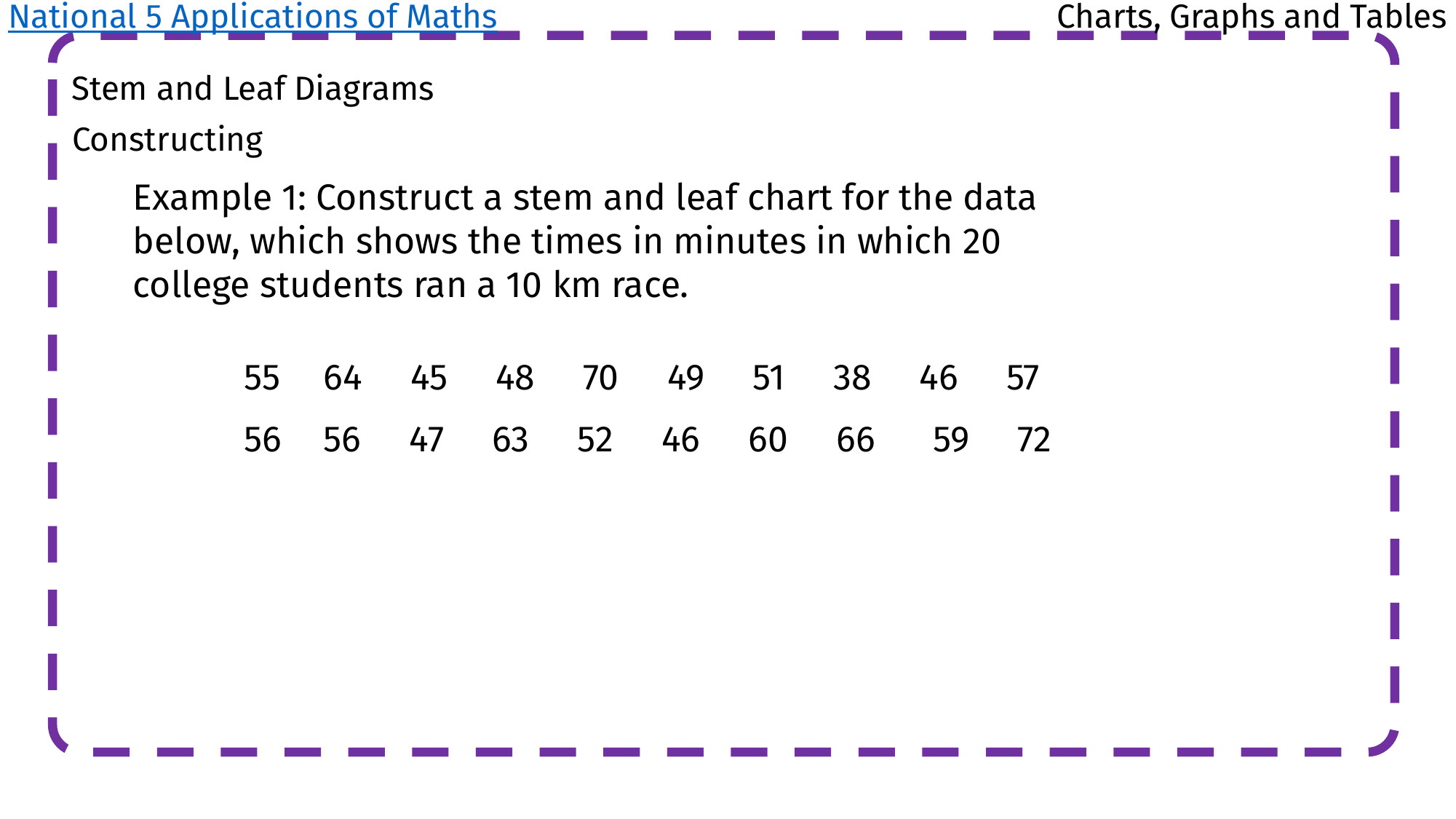

National 5 Applications of Maths
Charts, Graphs and Tables

Stem and Leaf Diagrams
Constructing
Example 1: Construct a stem and leaf chart for the data below, which shows the times in minutes in which 20 college students ran a 10 km race.

    64     45     48     70     49     51     38     46     57
    56     47     63     52     46     60     66      59     72